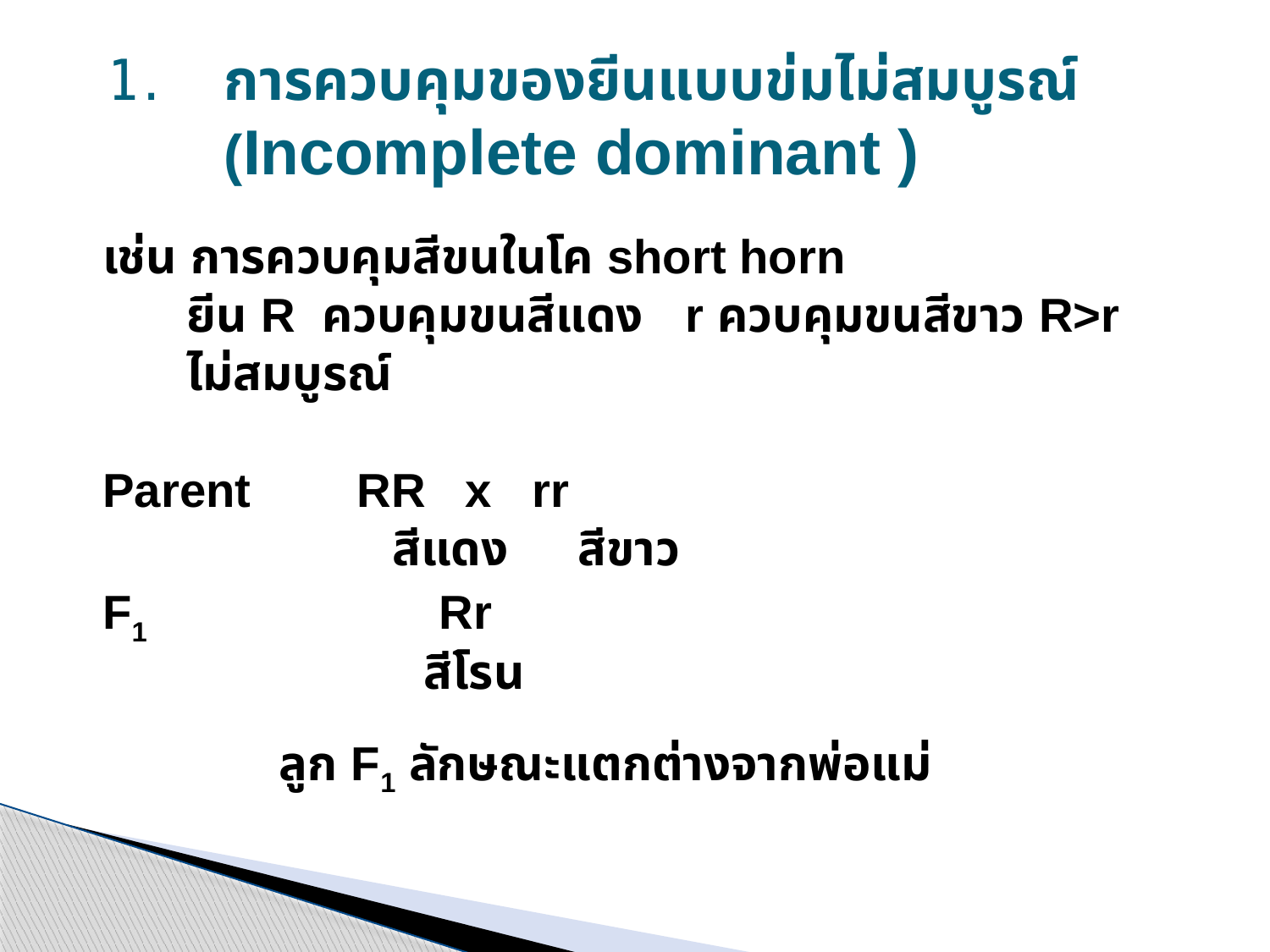

# การควบคุมของยีนแบบข่มไม่สมบูรณ์ (Incomplete dominant )
เช่น การควบคุมสีขนในโค short horn
      ยีน R  ควบคุมขนสีแดง   r ควบคุมขนสีขาว R>r
      ไม่สมบูรณ์

Parent        RR   x   rr
			สีแดง     สีขาว
F1                      Rr
                       สีโรน

		 ลูก F1 ลักษณะแตกต่างจากพ่อแม่